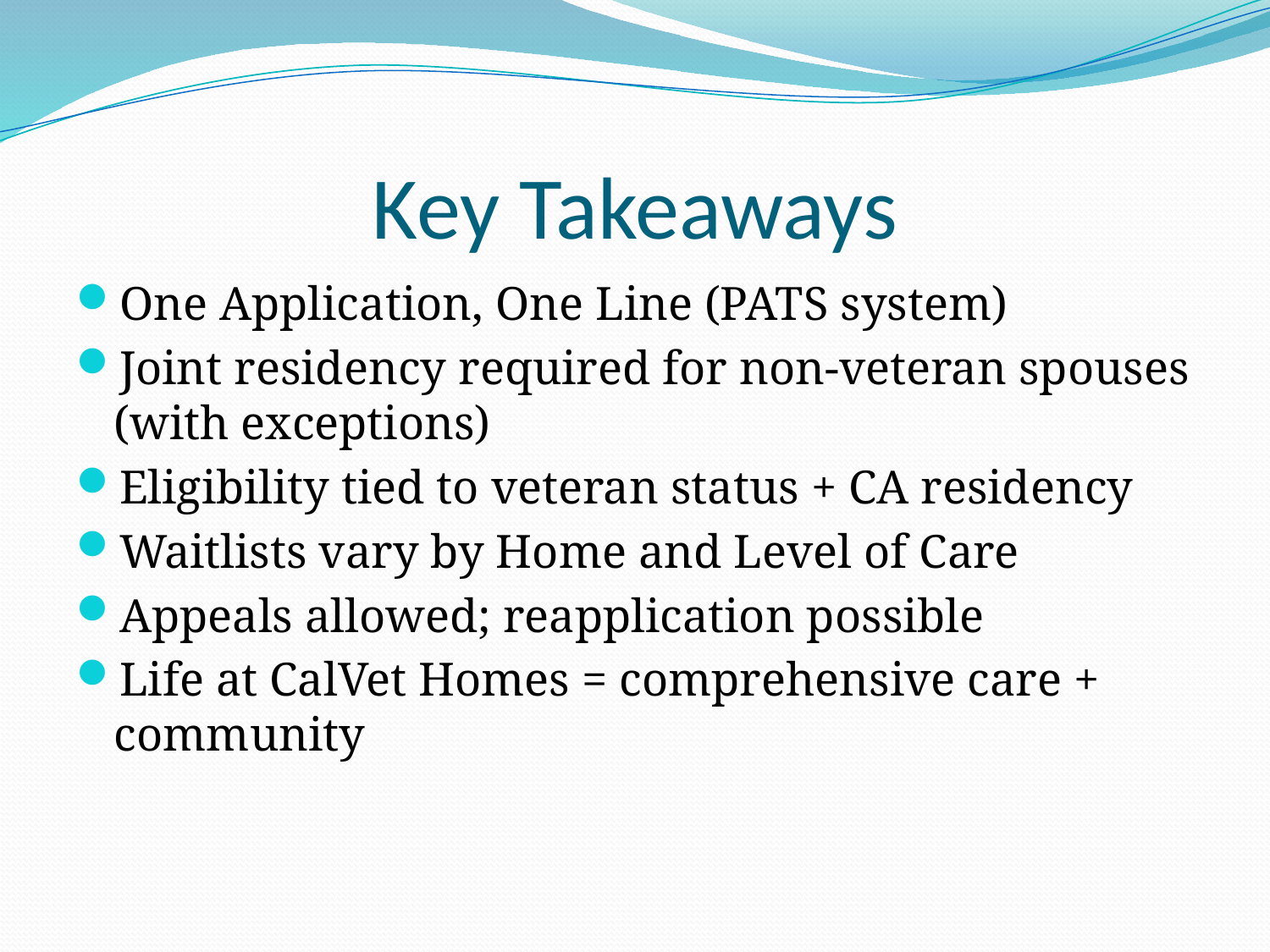

# Key Takeaways
One Application, One Line (PATS system)
Joint residency required for non-veteran spouses (with exceptions)
Eligibility tied to veteran status + CA residency
Waitlists vary by Home and Level of Care
Appeals allowed; reapplication possible
Life at CalVet Homes = comprehensive care + community